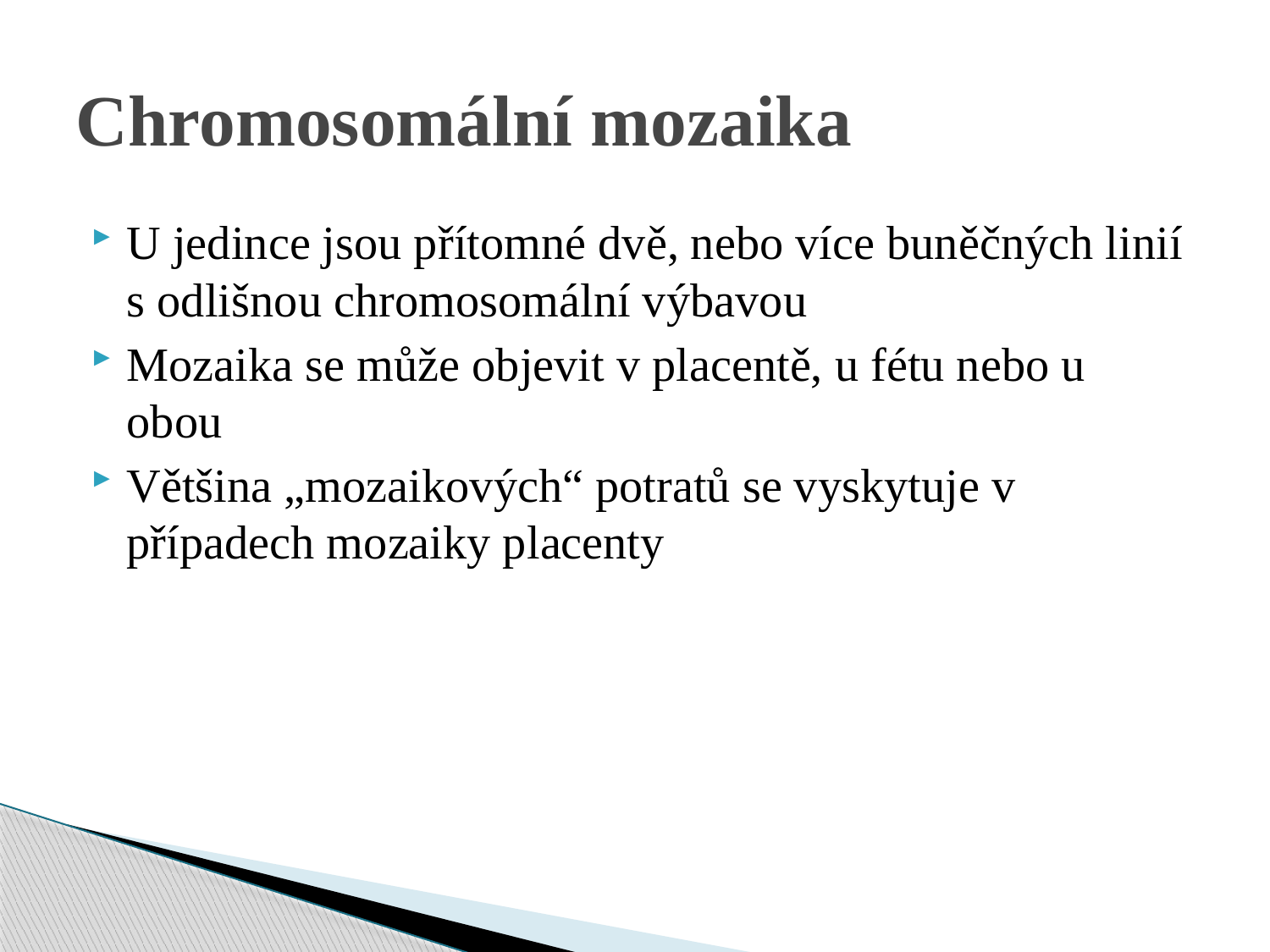

# Chromosomální mozaika
U jedince jsou přítomné dvě, nebo více buněčných linií s odlišnou chromosomální výbavou
Mozaika se může objevit v placentě, u fétu nebo u obou
Většina „mozaikových“ potratů se vyskytuje v případech mozaiky placenty